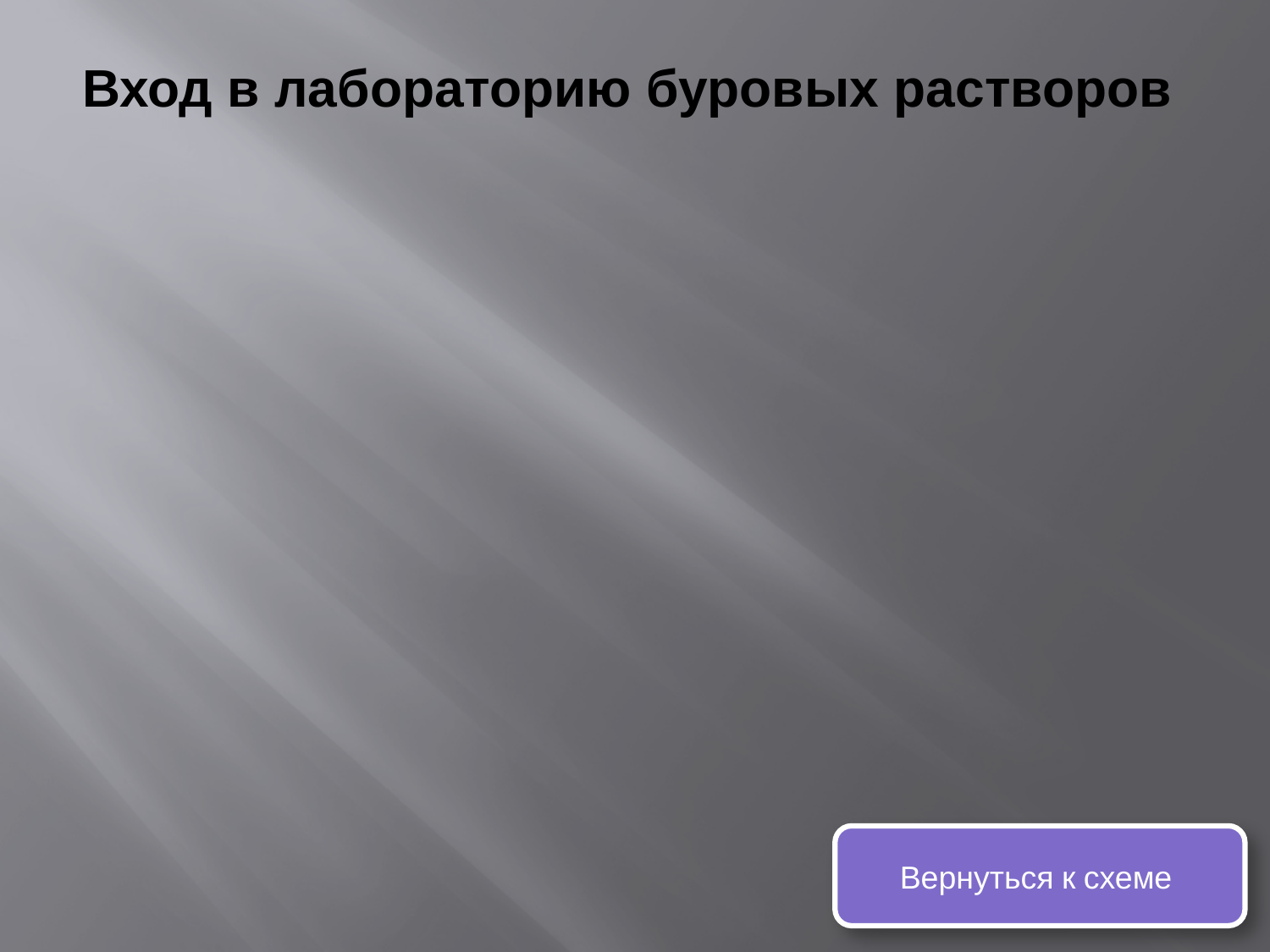

# Вход в лабораторию буровых растворов

Вернуться к схеме